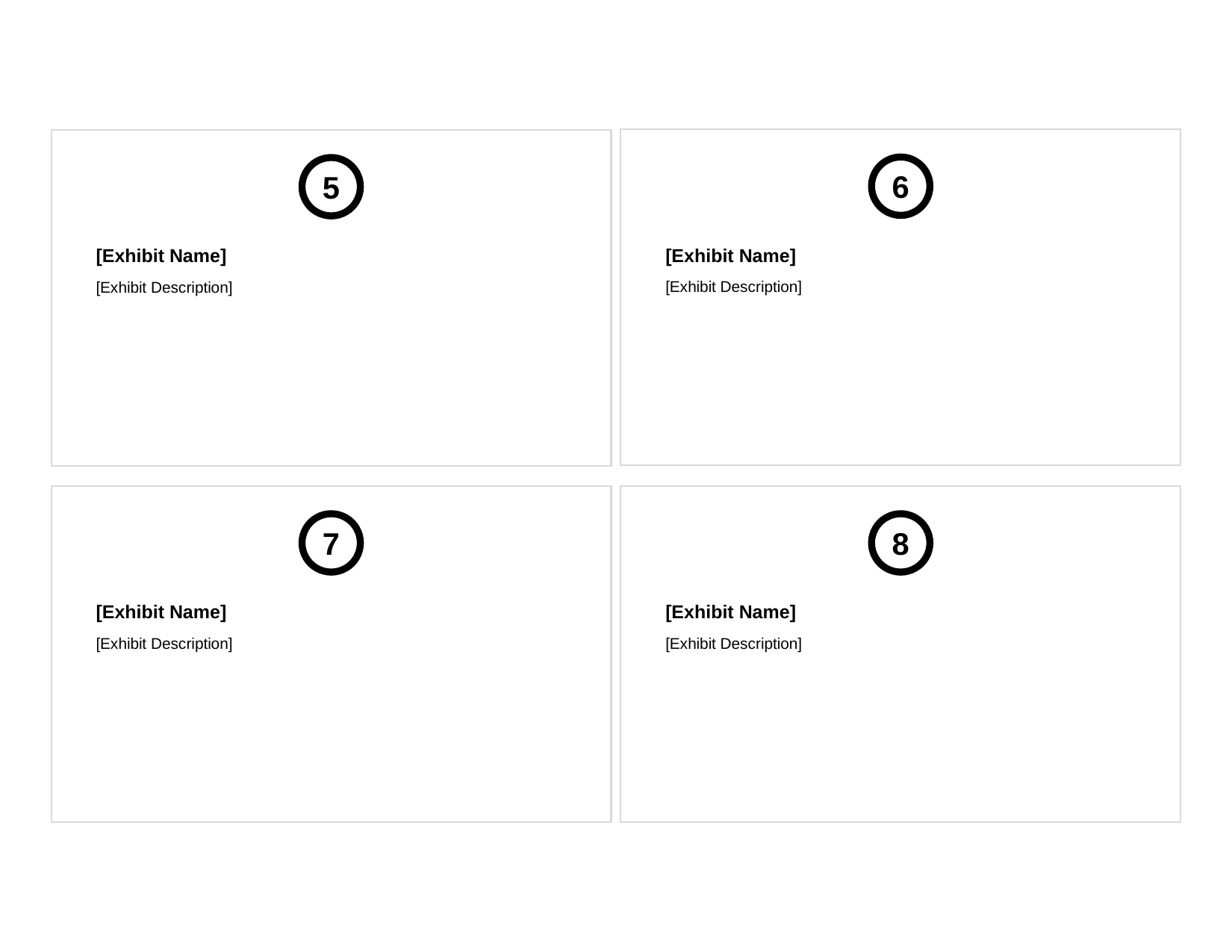

[Exhibit Name]
[Exhibit Description]
[Exhibit Name]
[Exhibit Description]

6
5
[Exhibit Name]
[Exhibit Description]
[Exhibit Name]
[Exhibit Description]

7
8